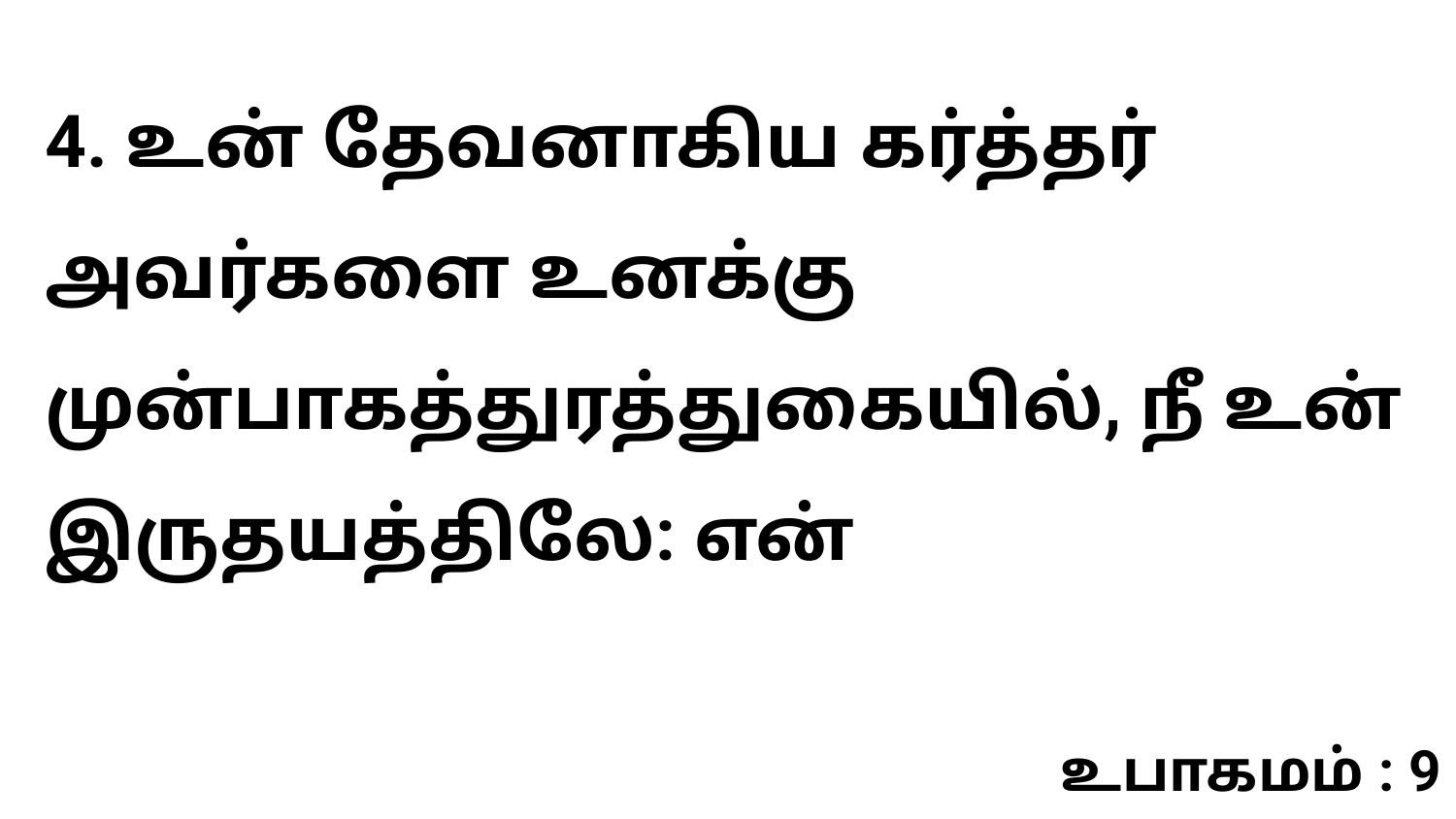

4. உன் தேவனாகிய கர்த்தர் அவர்களை உனக்கு முன்பாகத்துரத்துகையில், நீ உன் இருதயத்திலே: என்
உபாகமம் : 9